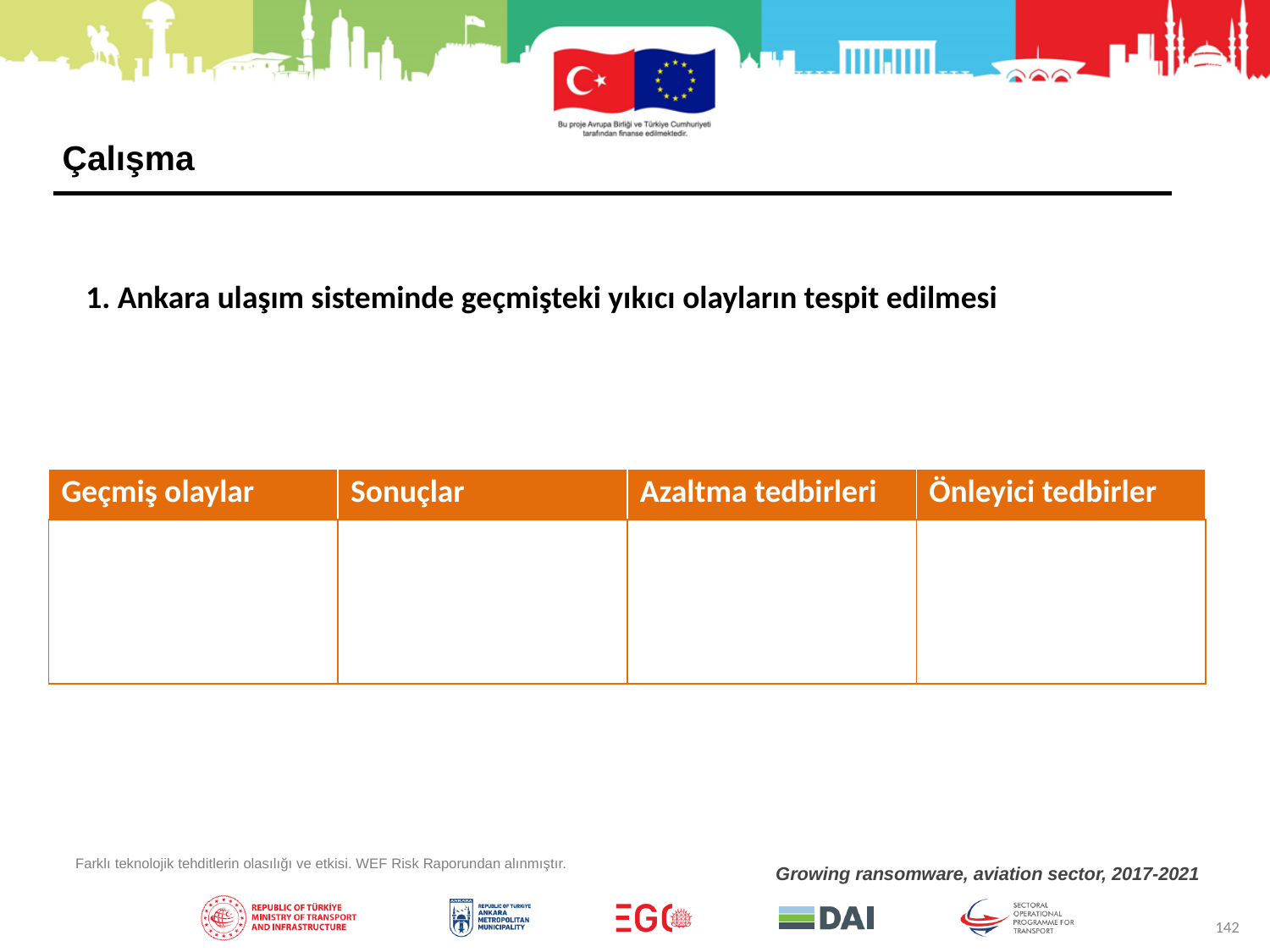

Çalışma
1. Ankara ulaşım sisteminde geçmişteki yıkıcı olayların tespit edilmesi
| Geçmiş olaylar | Sonuçlar | Azaltma tedbirleri | Önleyici tedbirler |
| --- | --- | --- | --- |
|  |  |  |  |
Farklı teknolojik tehditlerin olasılığı ve etkisi. WEF Risk Raporundan alınmıştır.
Growing ransomware, aviation sector, 2017-2021

142